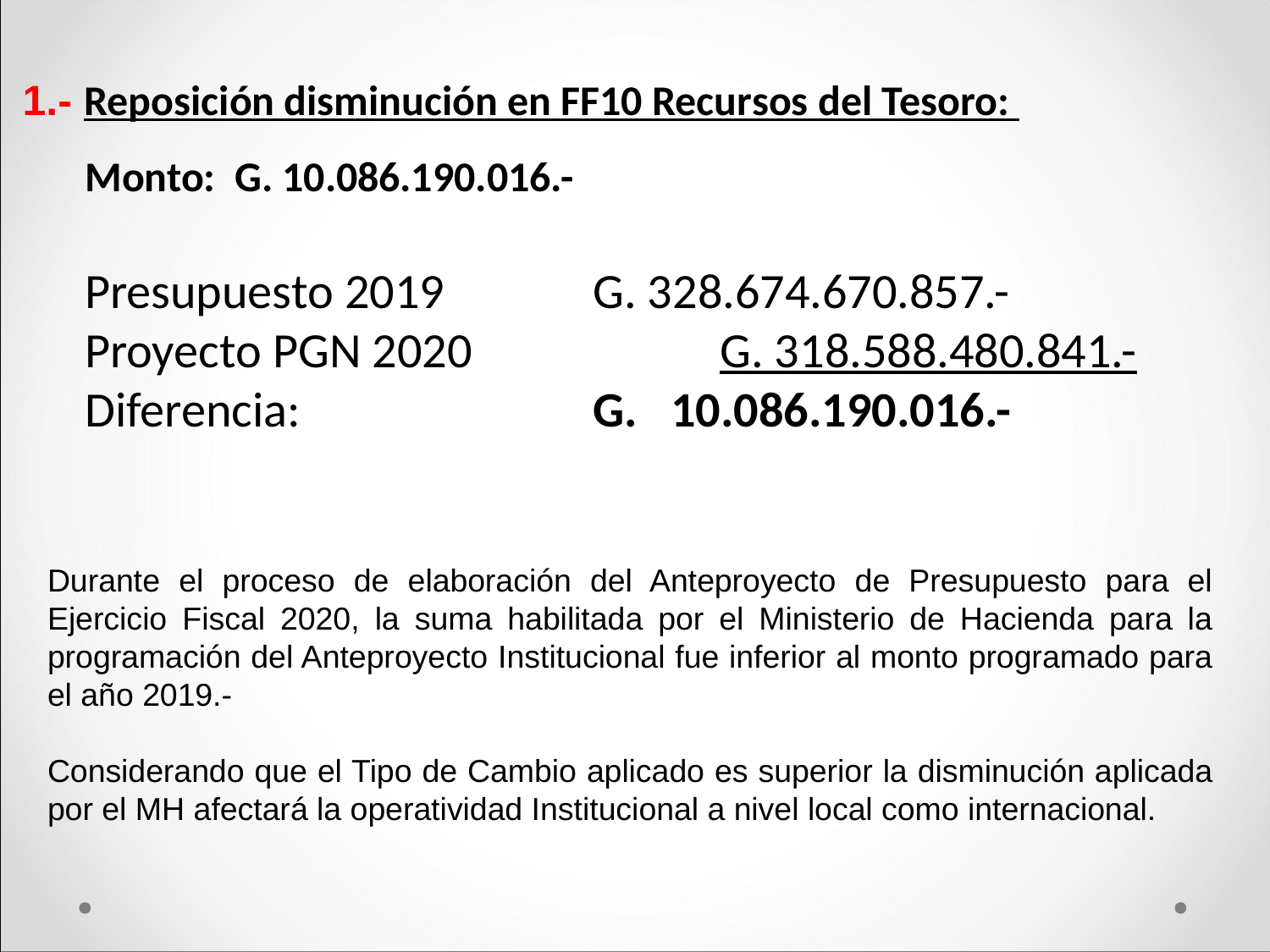

1.- Reposición disminución en FF10 Recursos del Tesoro:

Monto:  G. 10.086.190.016.-

Presupuesto 2019 		G. 328.674.670.857.-
Proyecto PGN 2020 		G. 318.588.480.841.-
Diferencia: 			G.   10.086.190.016.-

Durante el proceso de elaboración del Anteproyecto de Presupuesto para el Ejercicio Fiscal 2020, la suma habilitada por el Ministerio de Hacienda para la programación del Anteproyecto Institucional fue inferior al monto programado para el año 2019.-

Considerando que el Tipo de Cambio aplicado es superior la disminución aplicada por el MH afectará la operatividad Institucional a nivel local como internacional.